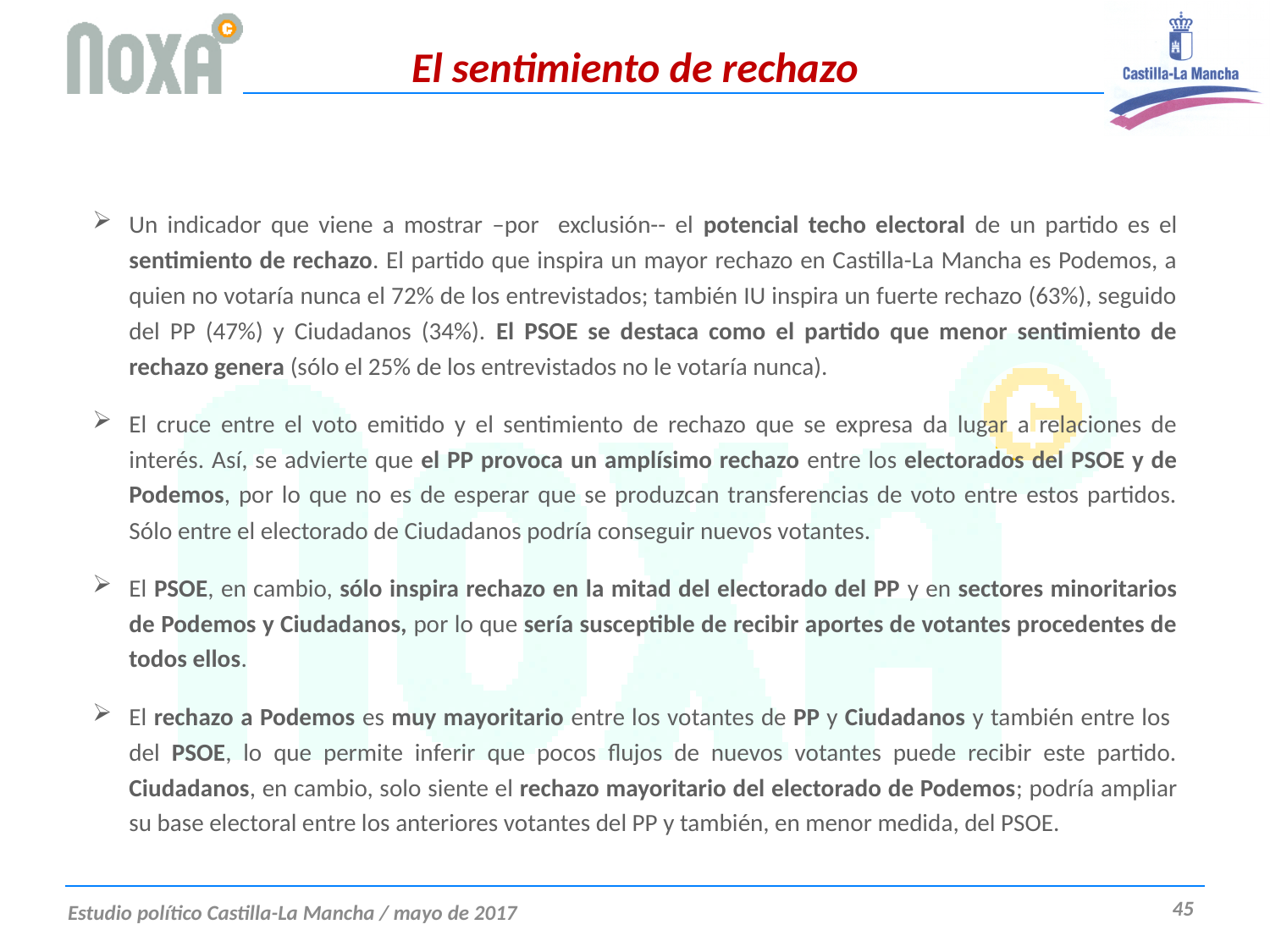

# El sentimiento de rechazo
Un indicador que viene a mostrar –por  exclusión-- el potencial techo electoral de un partido es el sentimiento de rechazo. El partido que inspira un mayor rechazo en Castilla-La Mancha es Podemos, a quien no votaría nunca el 72% de los entrevistados; también IU inspira un fuerte rechazo (63%), seguido del PP (47%) y Ciudadanos (34%). El PSOE se destaca como el partido que menor sentimiento de rechazo genera (sólo el 25% de los entrevistados no le votaría nunca).
El cruce entre el voto emitido y el sentimiento de rechazo que se expresa da lugar a relaciones de interés. Así, se advierte que el PP provoca un amplísimo rechazo entre los electorados del PSOE y de Podemos, por lo que no es de esperar que se produzcan transferencias de voto entre estos partidos. Sólo entre el electorado de Ciudadanos podría conseguir nuevos votantes.
El PSOE, en cambio, sólo inspira rechazo en la mitad del electorado del PP y en sectores minoritarios de Podemos y Ciudadanos, por lo que sería susceptible de recibir aportes de votantes procedentes de todos ellos.
El rechazo a Podemos es muy mayoritario entre los votantes de PP y Ciudadanos y también entre los  del PSOE, lo que permite inferir que pocos flujos de nuevos votantes puede recibir este partido. Ciudadanos, en cambio, solo siente el rechazo mayoritario del electorado de Podemos; podría ampliar su base electoral entre los anteriores votantes del PP y también, en menor medida, del PSOE.

45